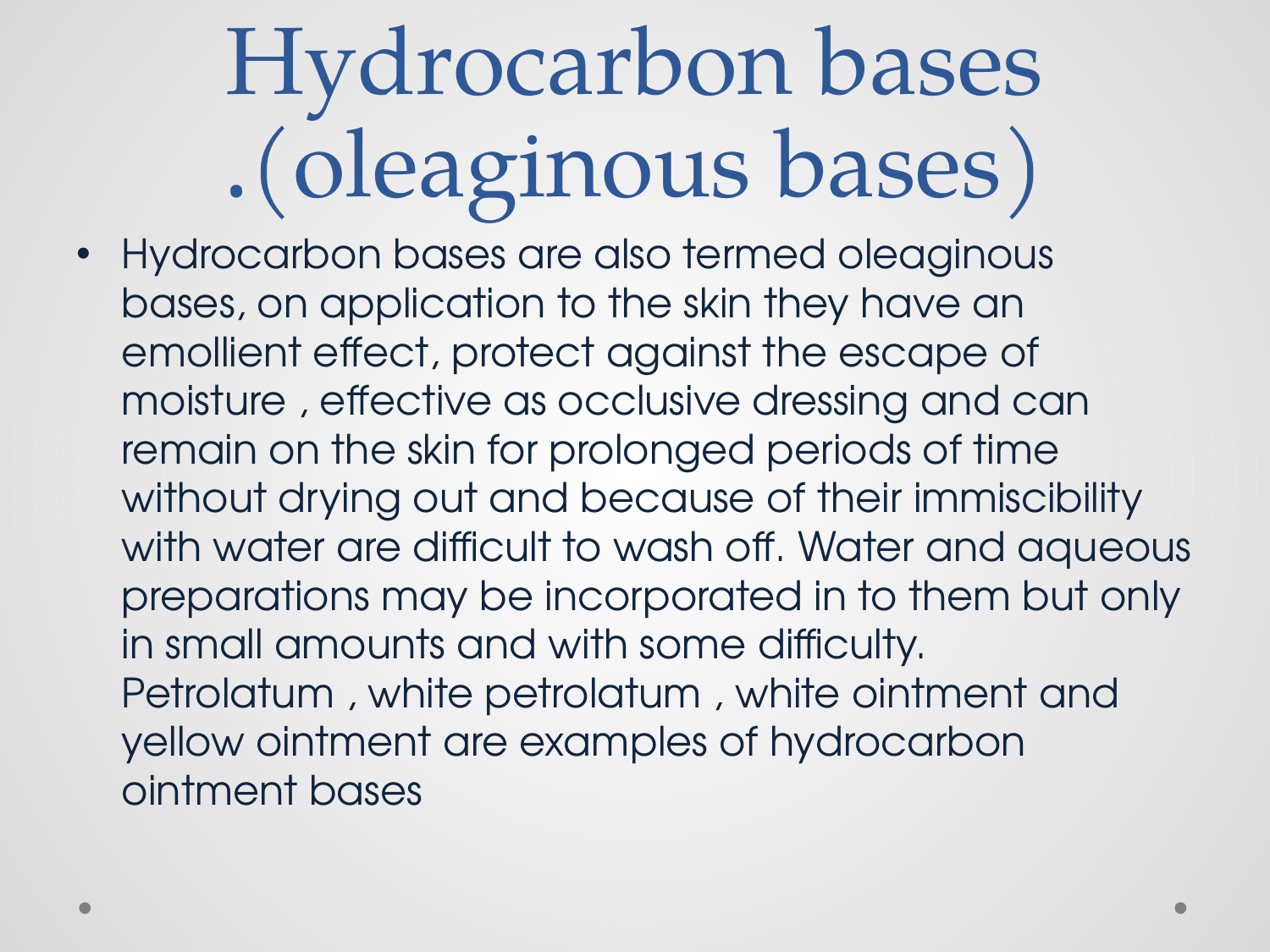

# Hydrocarbon bases (oleaginous bases).
Hydrocarbon bases are also termed oleaginous  bases, on application to the skin they have an emollient effect, protect against the escape of moisture , effective as occlusive dressing and can remain on the skin for prolonged periods of time without drying out and because of their immiscibility with water are difficult to wash off. Water and aqueous preparations may be incorporated in to them but only in small amounts and with some difficulty.
Petrolatum , white petrolatum , white ointment and yellow ointment are examples of hydrocarbon ointment bases